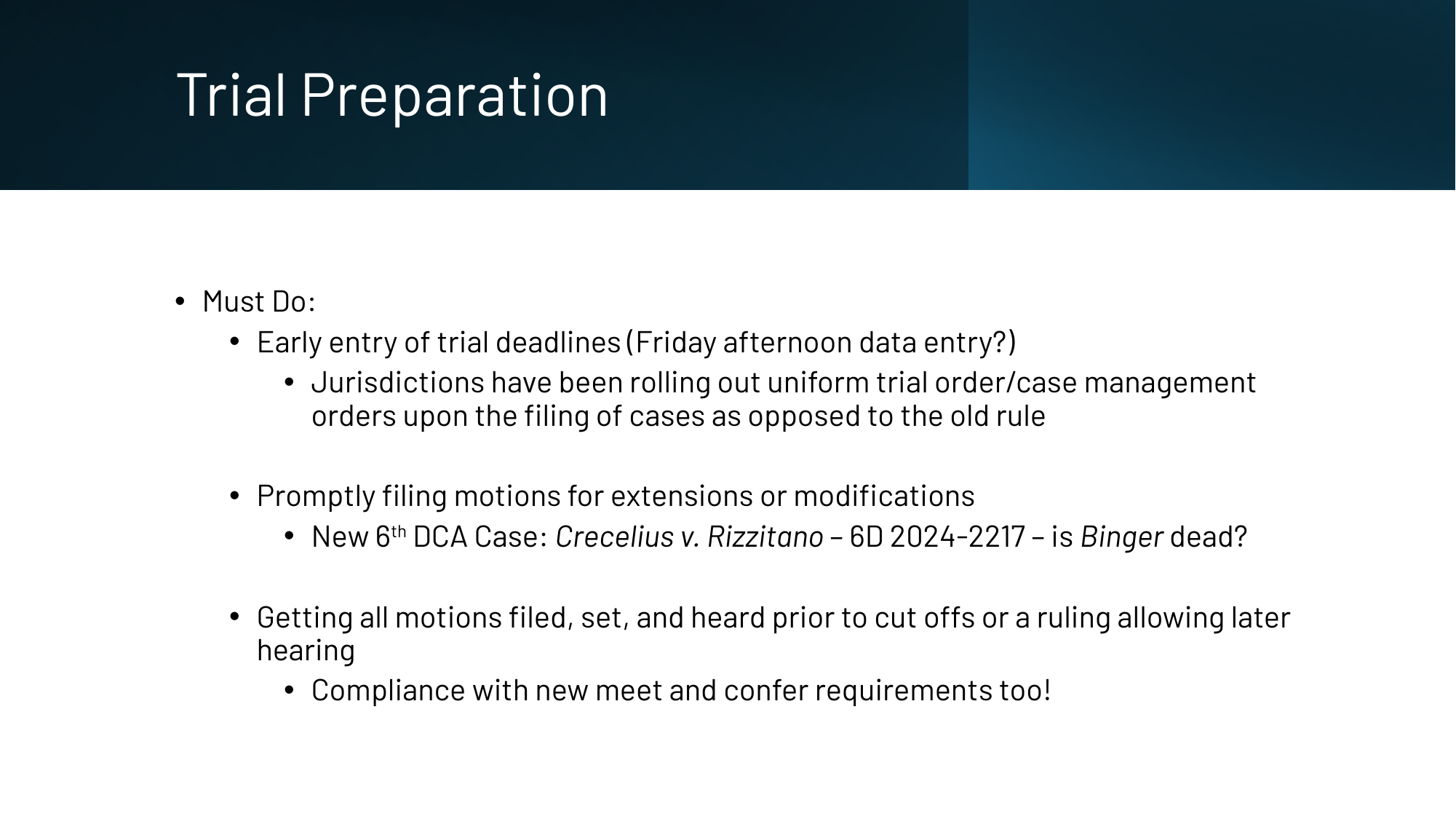

# Trial Preparation
Must Do:
Early entry of trial deadlines (Friday afternoon data entry?)
Jurisdictions have been rolling out uniform trial order/case management orders upon the filing of cases as opposed to the old rule

Promptly filing motions for extensions or modifications
New 6th DCA Case: Crecelius v. Rizzitano – 6D 2024-2217 – is Binger dead?

Getting all motions filed, set, and heard prior to cut offs or a ruling allowing later hearing
Compliance with new meet and confer requirements too!